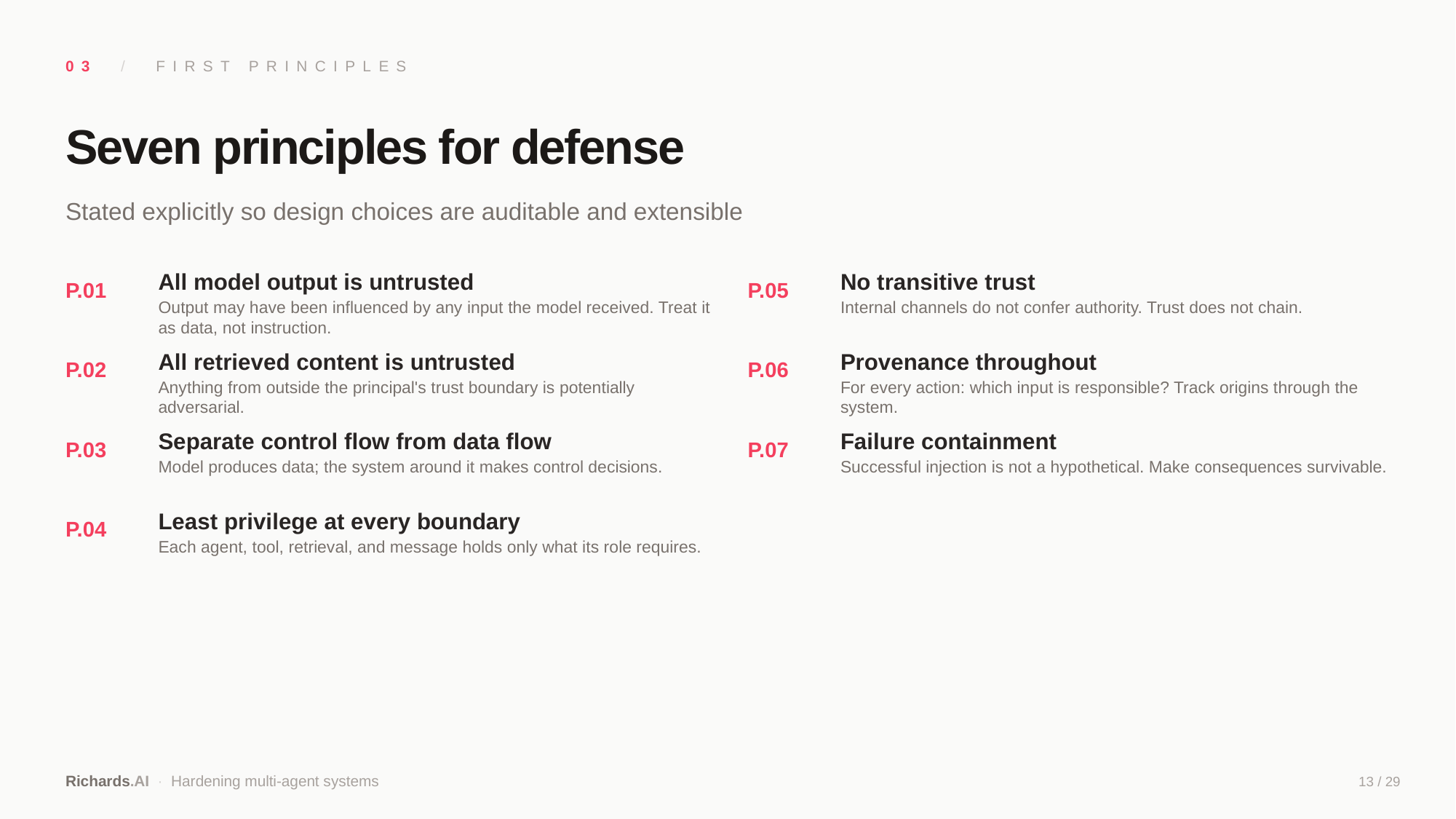

03  /  FIRST PRINCIPLES
Seven principles for defense
Stated explicitly so design choices are auditable and extensible
All model output is untrusted
No transitive trust
P.01
P.05
Output may have been influenced by any input the model received. Treat it as data, not instruction.
Internal channels do not confer authority. Trust does not chain.
All retrieved content is untrusted
Provenance throughout
P.02
P.06
Anything from outside the principal's trust boundary is potentially adversarial.
For every action: which input is responsible? Track origins through the system.
Separate control flow from data flow
Failure containment
P.03
P.07
Model produces data; the system around it makes control decisions.
Successful injection is not a hypothetical. Make consequences survivable.
Least privilege at every boundary
P.04
Each agent, tool, retrieval, and message holds only what its role requires.
Richards.AI  ·  Hardening multi-agent systems
13 / 29